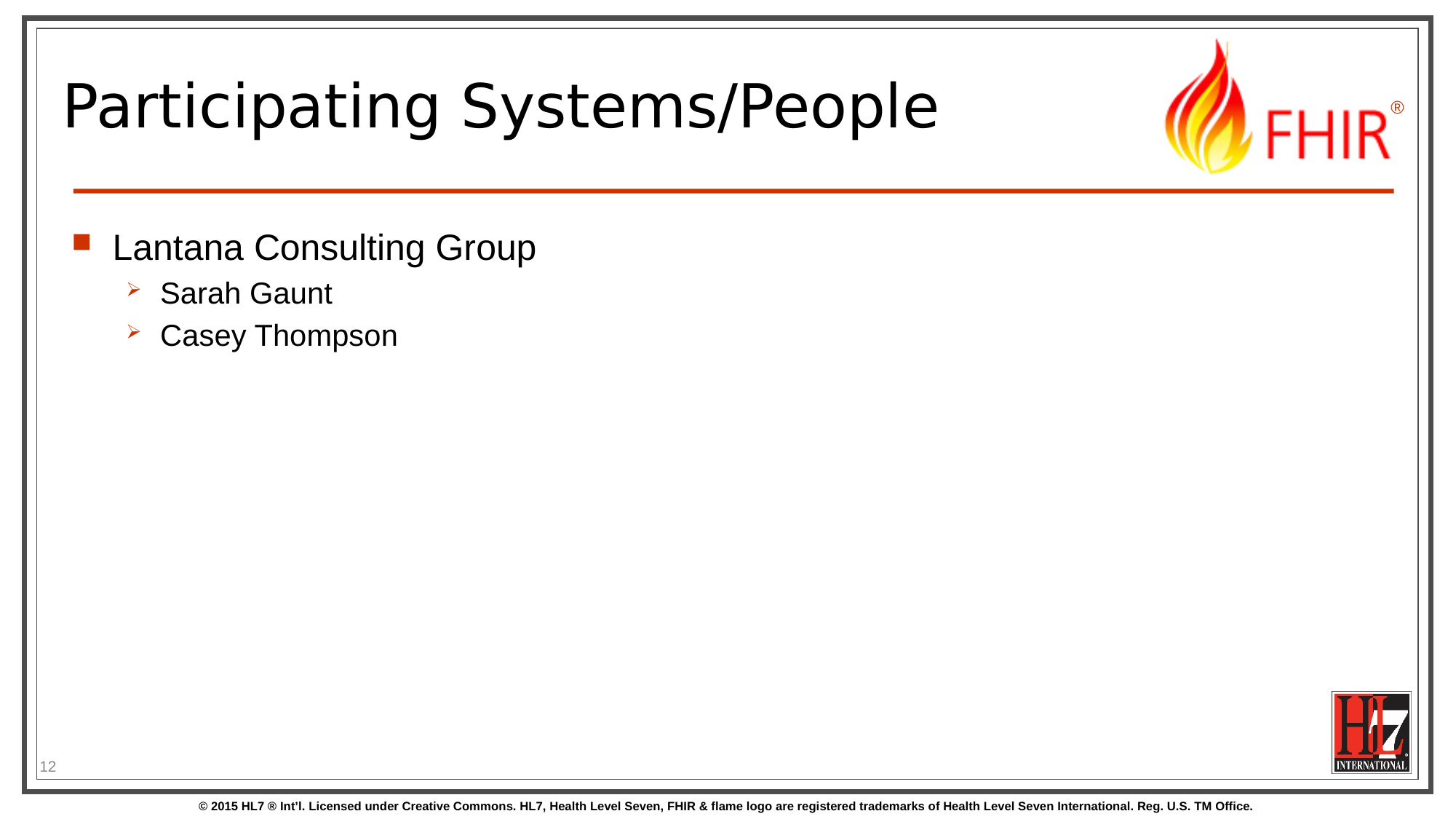

# Participating Systems/People
Lantana Consulting Group
Sarah Gaunt
Casey Thompson

12